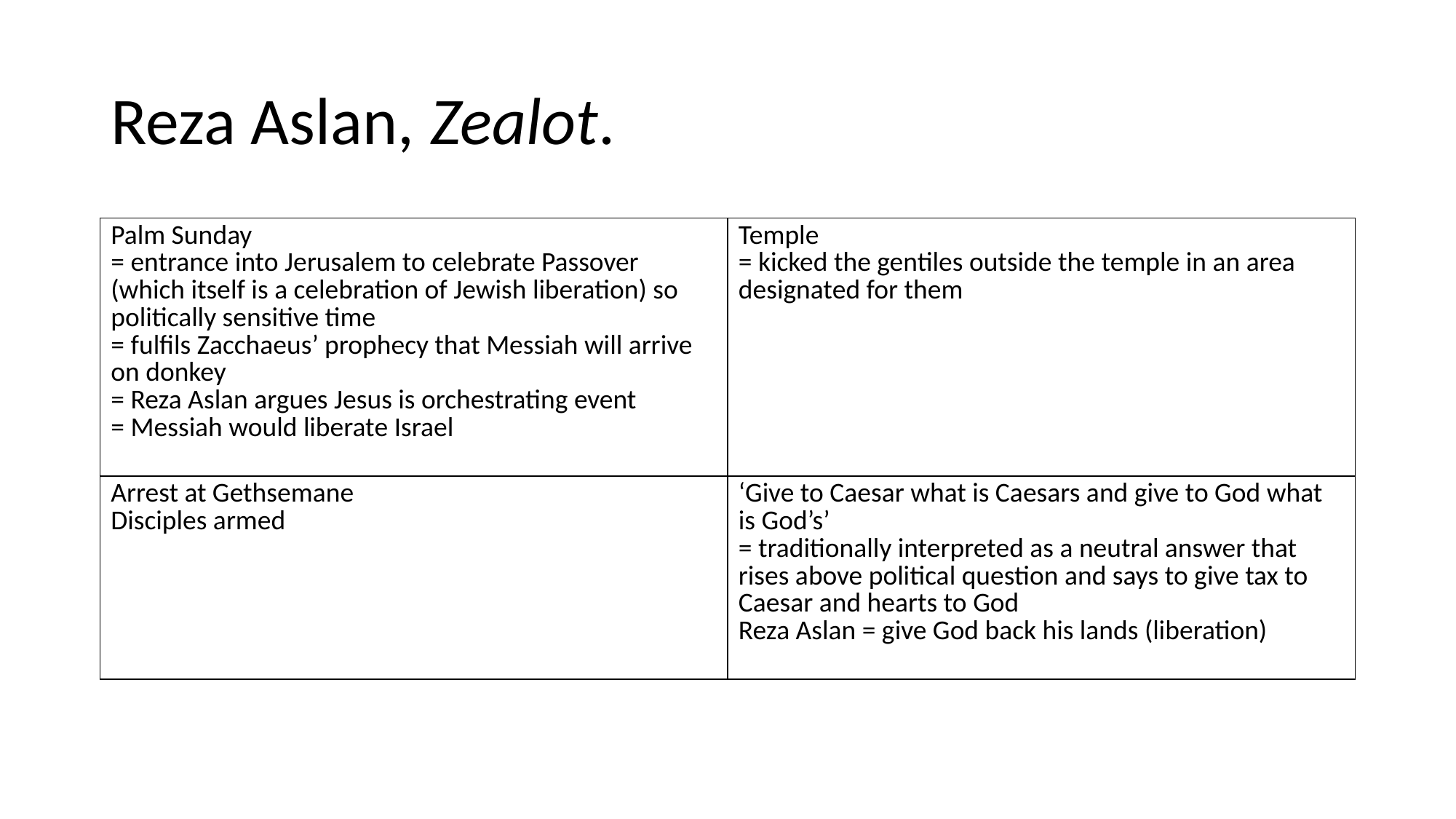

# Reza Aslan, Zealot.
| Palm Sunday = entrance into Jerusalem to celebrate Passover (which itself is a celebration of Jewish liberation) so politically sensitive time = fulfils Zacchaeus’ prophecy that Messiah will arrive on donkey = Reza Aslan argues Jesus is orchestrating event = Messiah would liberate Israel | Temple = kicked the gentiles outside the temple in an area designated for them |
| --- | --- |
| Arrest at Gethsemane Disciples armed | ‘Give to Caesar what is Caesars and give to God what is God’s’ = traditionally interpreted as a neutral answer that rises above political question and says to give tax to Caesar and hearts to God Reza Aslan = give God back his lands (liberation) |